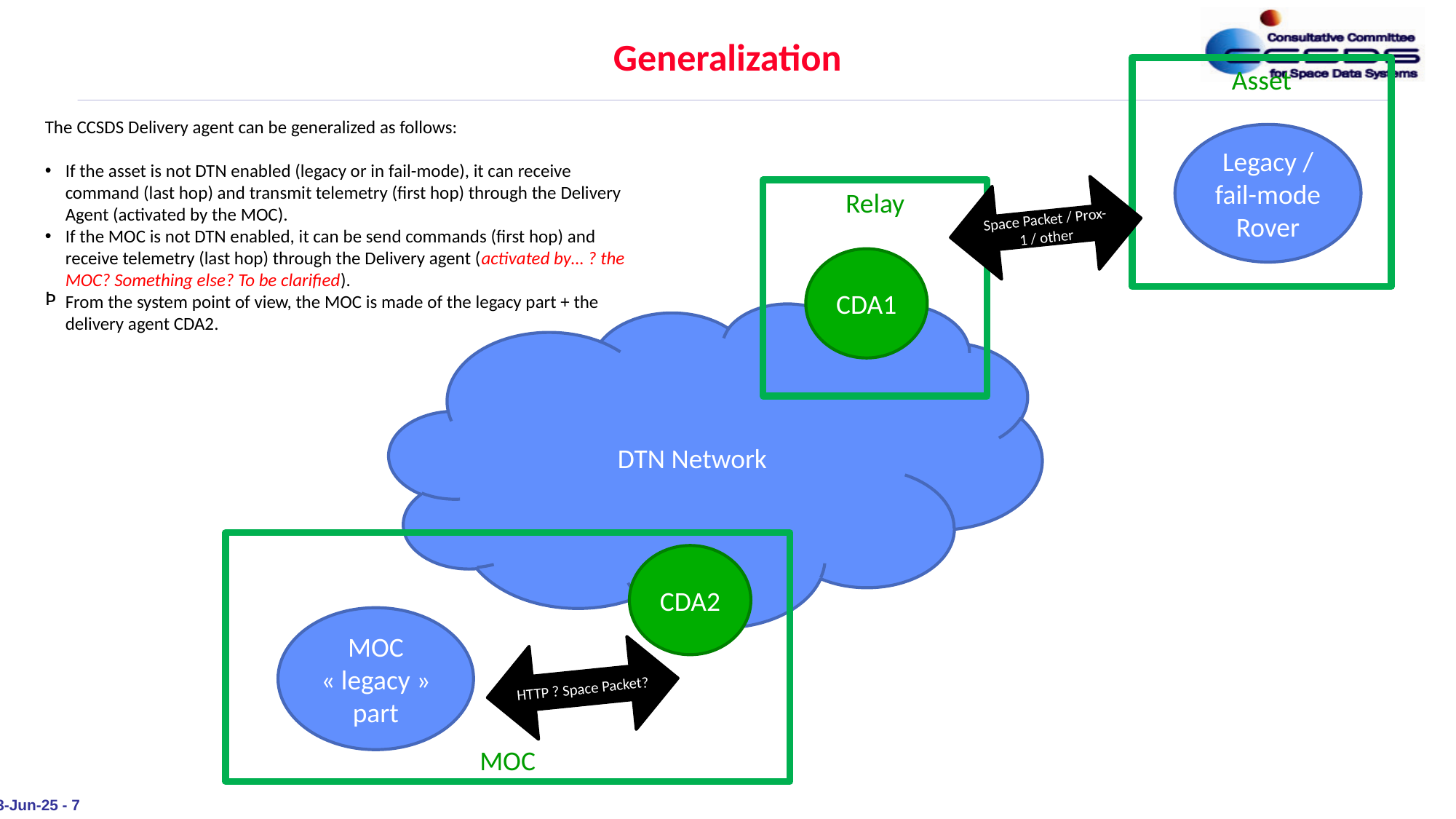

# Generalization
Asset
The CCSDS Delivery agent can be generalized as follows:

If the asset is not DTN enabled (legacy or in fail-mode), it can receive command (last hop) and transmit telemetry (first hop) through the Delivery Agent (activated by the MOC).
If the MOC is not DTN enabled, it can be send commands (first hop) and receive telemetry (last hop) through the Delivery agent (activated by… ? the MOC? Something else? To be clarified).
From the system point of view, the MOC is made of the legacy part + the delivery agent CDA2.

Legacy / fail-mode Rover
Relay
Space Packet / Prox-1 / other
CDA1
DTN Network
MOC
CDA2
MOC « legacy » part
HTTP ? Space Packet?